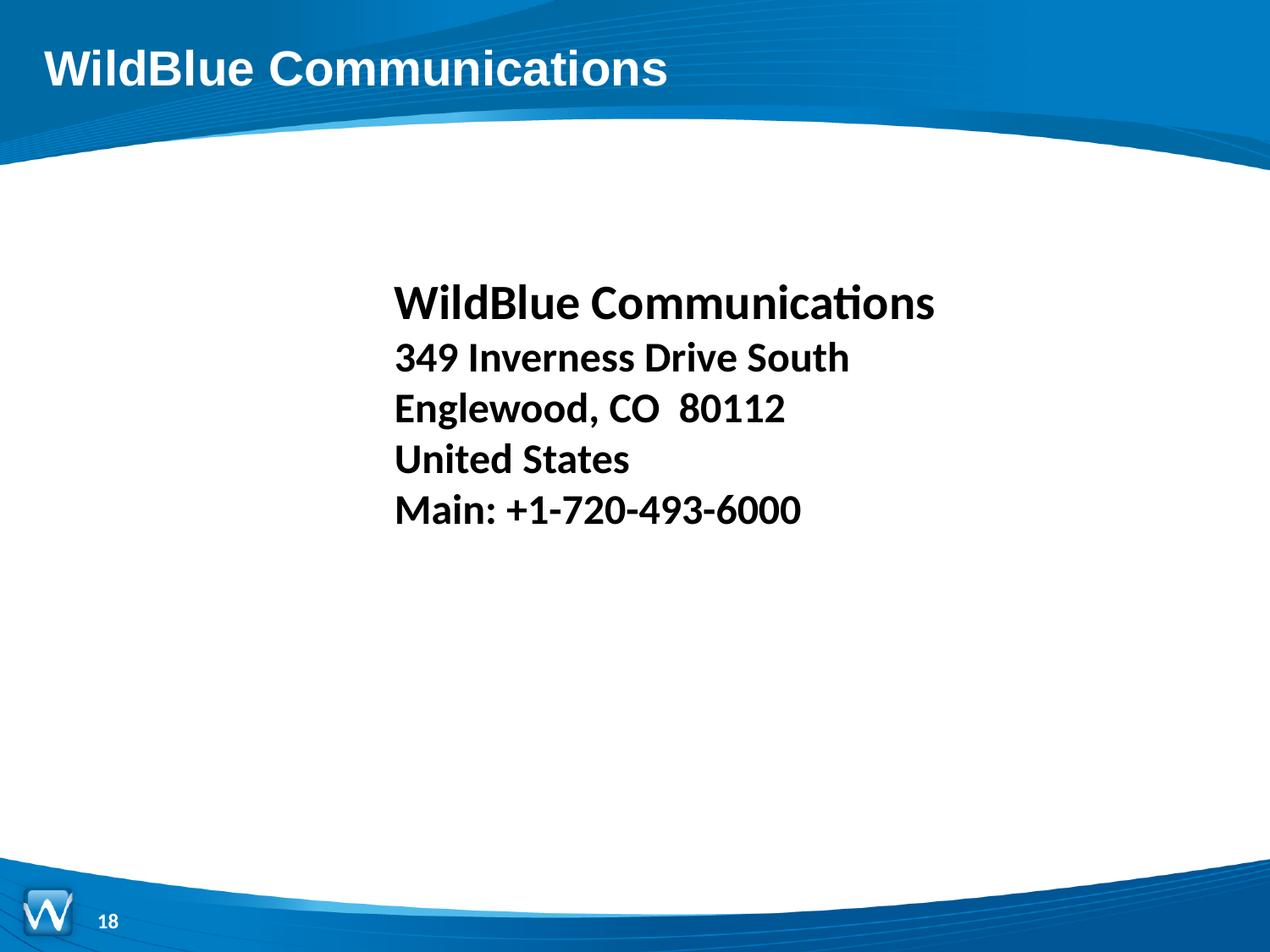

# WildBlue Communications
WildBlue Communications
349 Inverness Drive South
Englewood, CO  80112
United States
Main: +1-720-493-6000
18